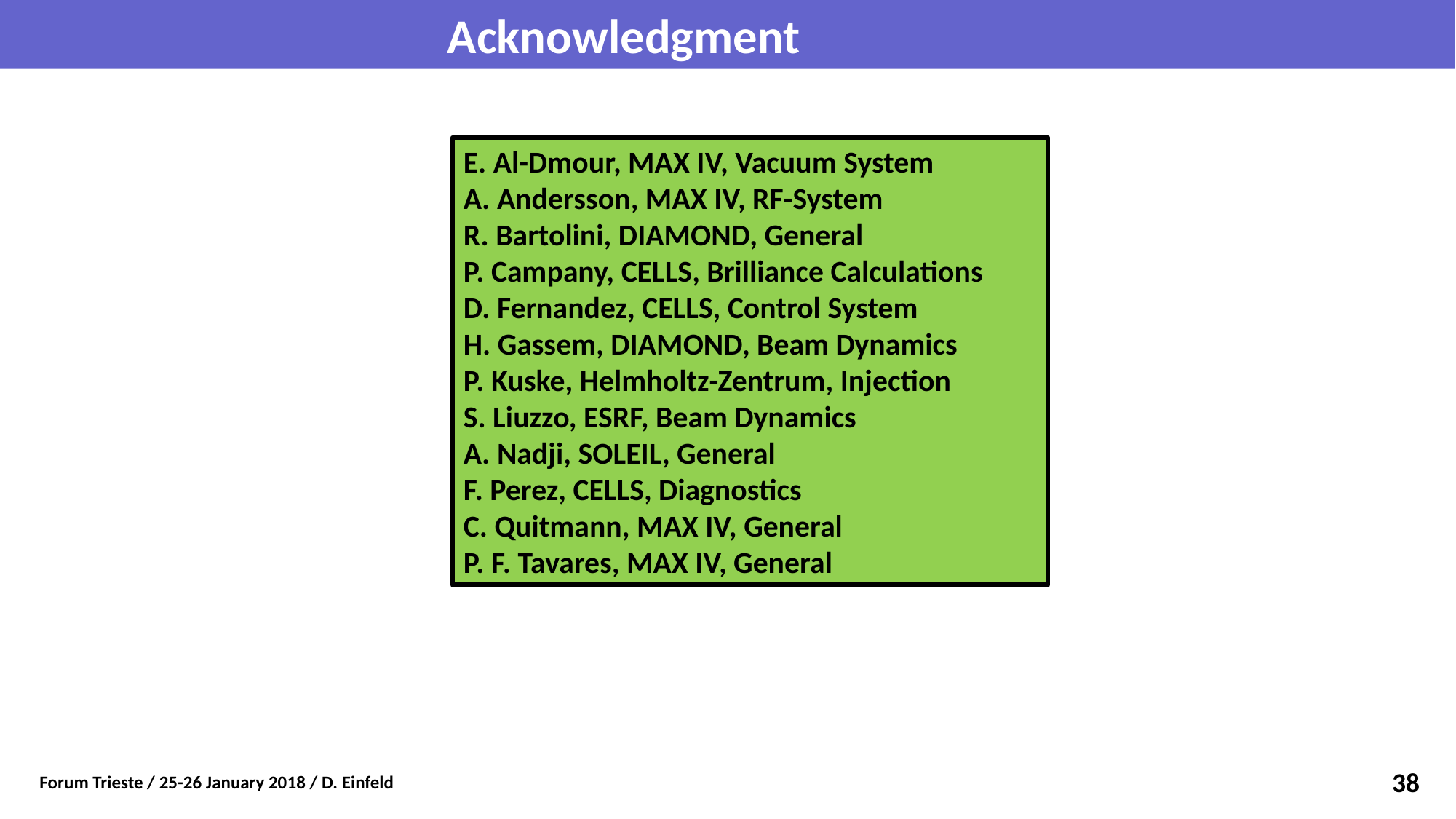

Acknowledgment
Thales Linac - Layout
E. Al-Dmour, MAX IV, Vacuum System
A. Andersson, MAX IV, RF-System
R. Bartolini, DIAMOND, General
P. Campany, CELLS, Brilliance Calculations
D. Fernandez, CELLS, Control System
H. Gassem, DIAMOND, Beam Dynamics
P. Kuske, Helmholtz-Zentrum, Injection
S. Liuzzo, ESRF, Beam Dynamics
A. Nadji, SOLEIL, General
F. Perez, CELLS, Diagnostics
C. Quitmann, MAX IV, General
P. F. Tavares, MAX IV, General
Forum Trieste / 25-26 January 2018 / D. Einfeld
38